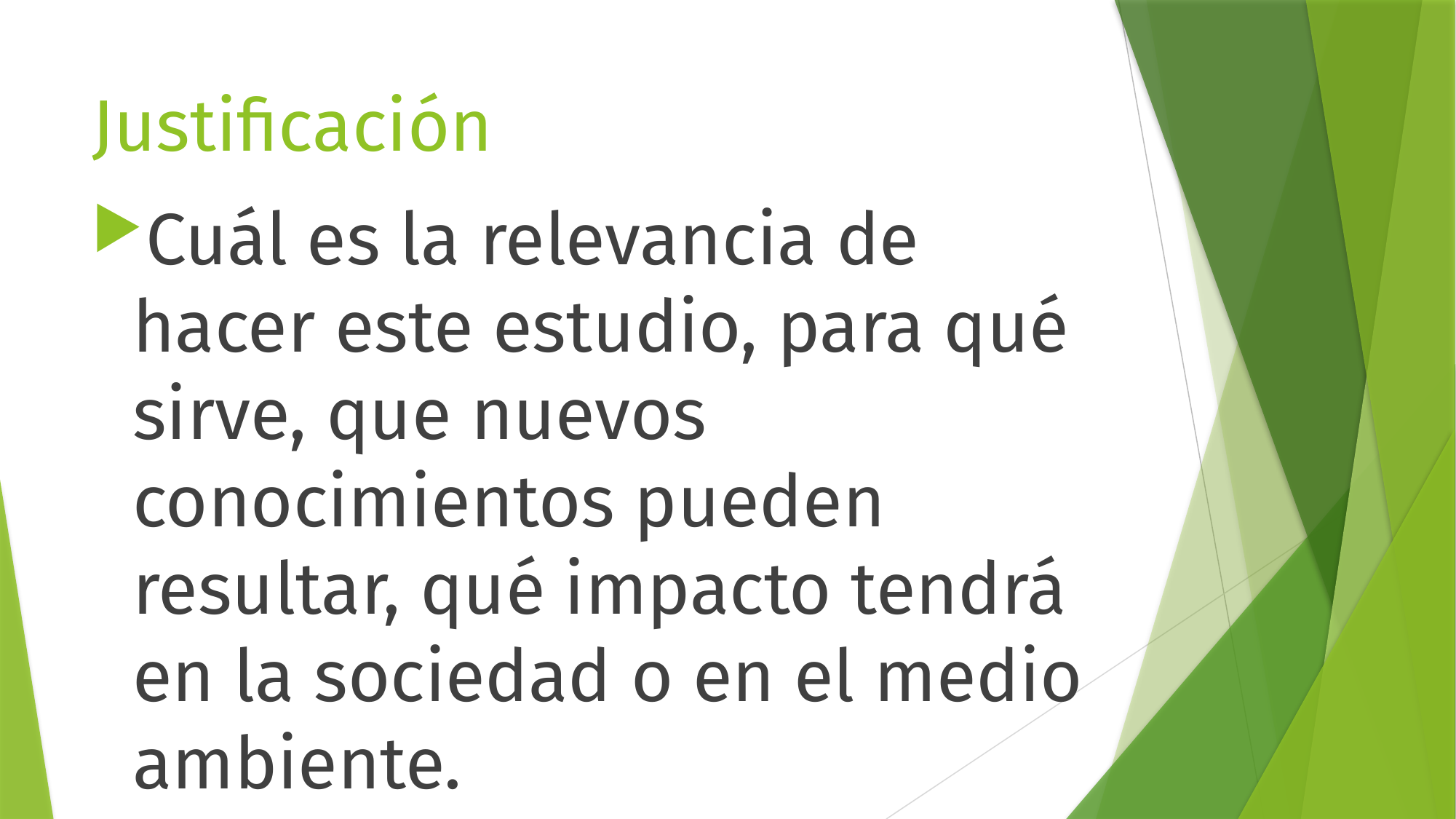

# Justificación
Cuál es la relevancia de hacer este estudio, para qué sirve, que nuevos conocimientos pueden resultar, qué impacto tendrá en la sociedad o en el medio ambiente.